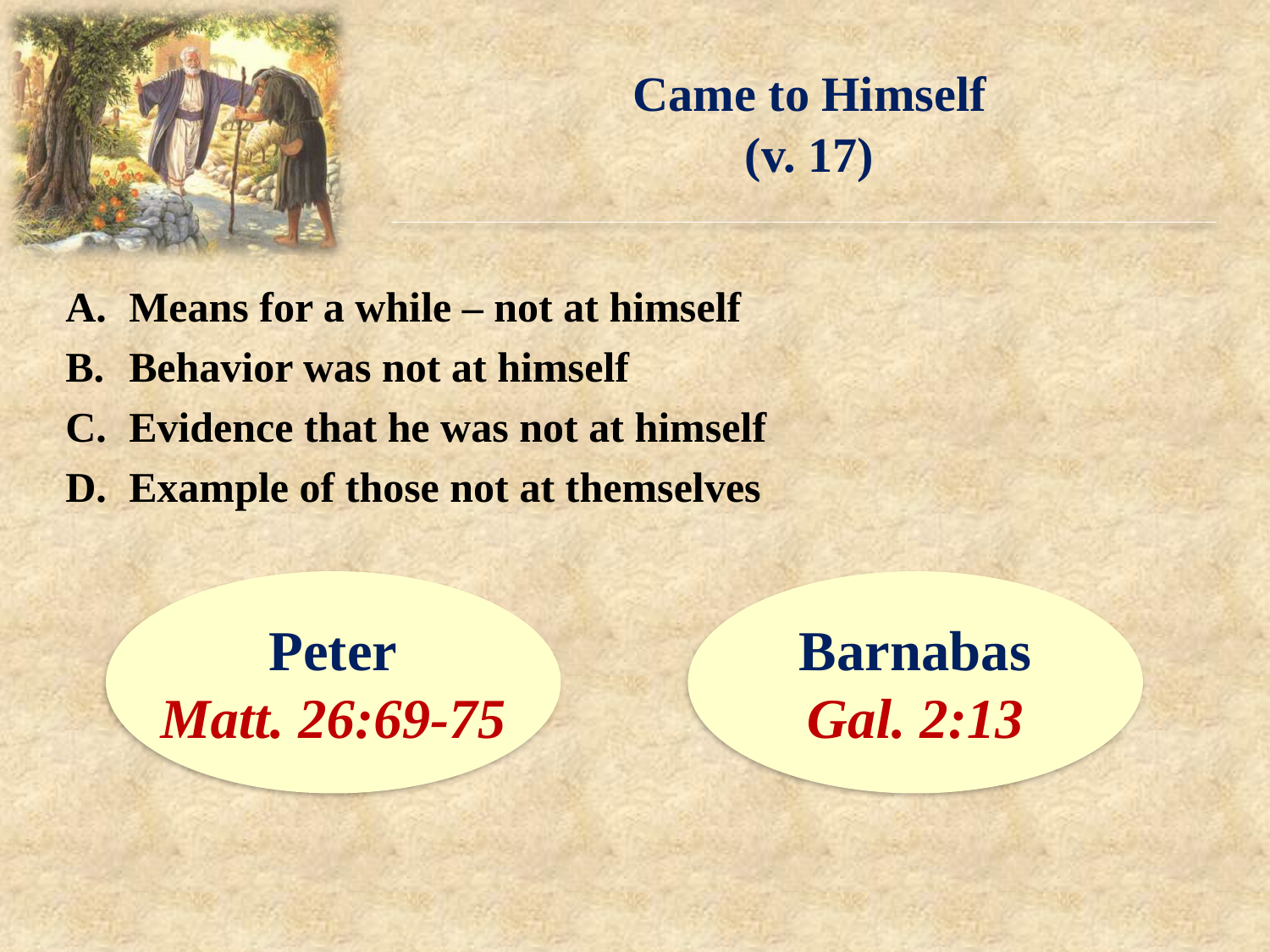

Came to Himself
(v. 17)
Means for a while – not at himself
Behavior was not at himself
Evidence that he was not at himself
Example of those not at themselves
Peter
Matt. 26:69-75
Barnabas
Gal. 2:13